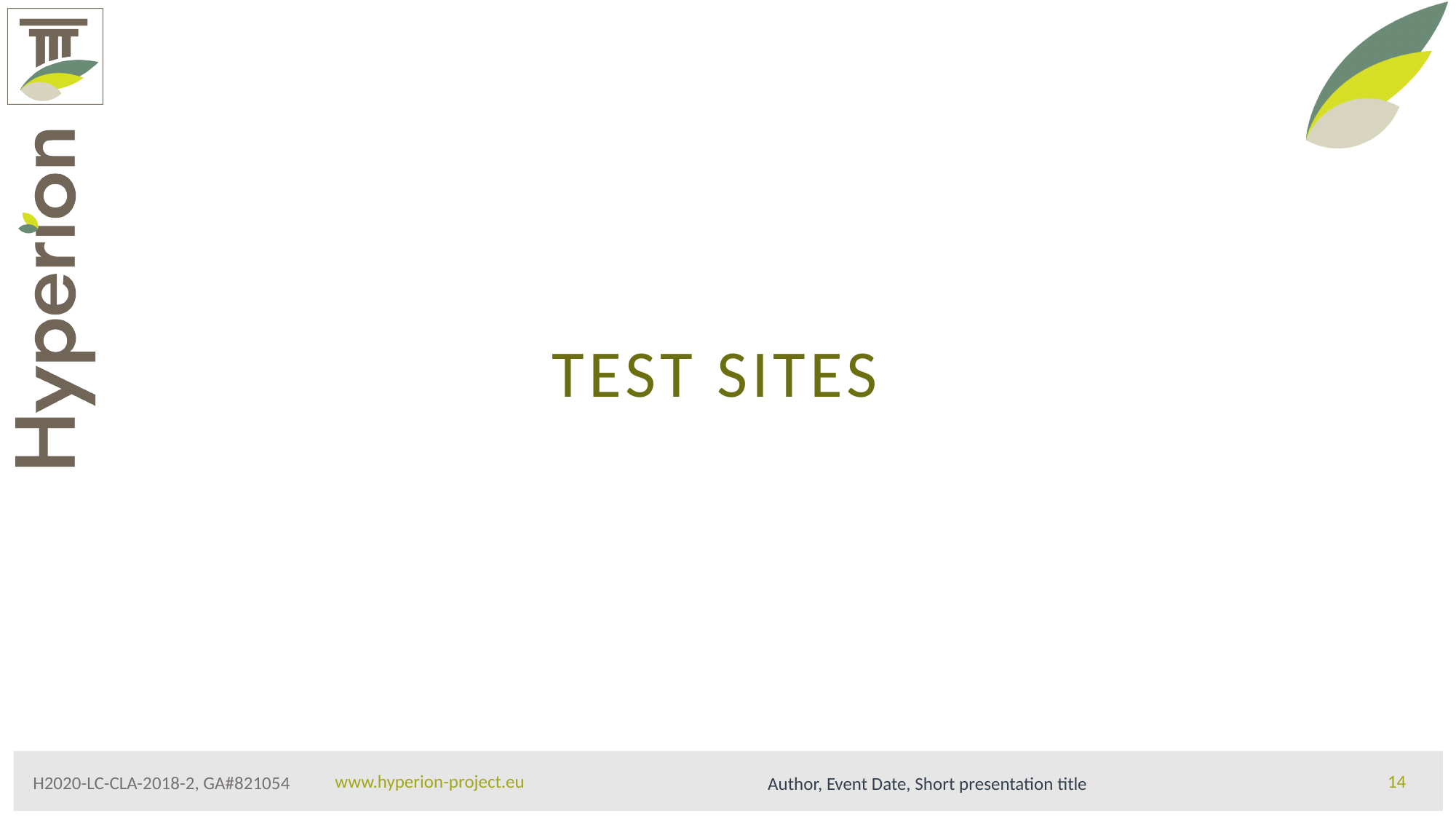

# TEST SITES
Author, Event Date, Short presentation title
14